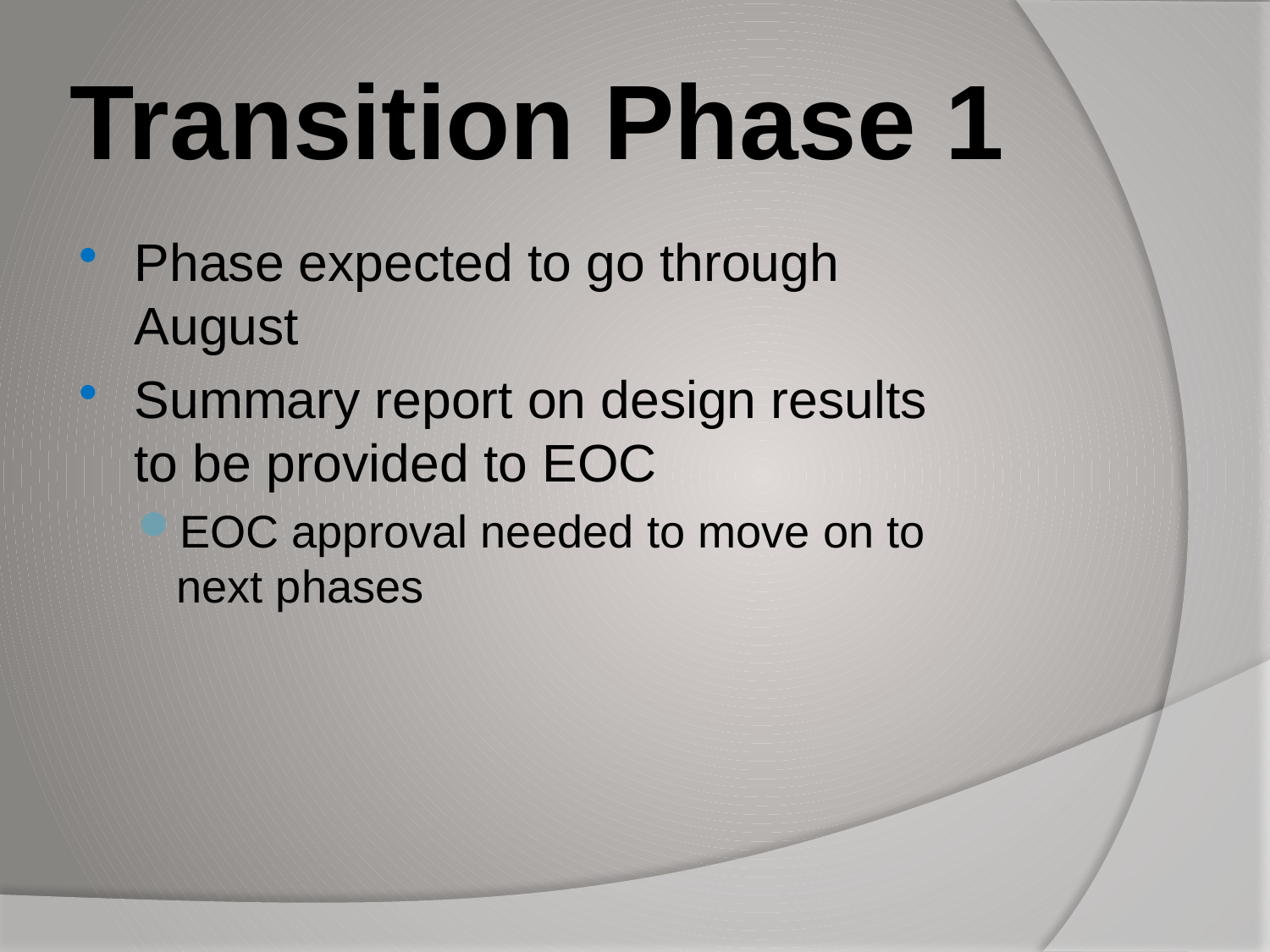

# Transition Phase 1
Phase expected to go through August
Summary report on design results to be provided to EOC
EOC approval needed to move on to next phases